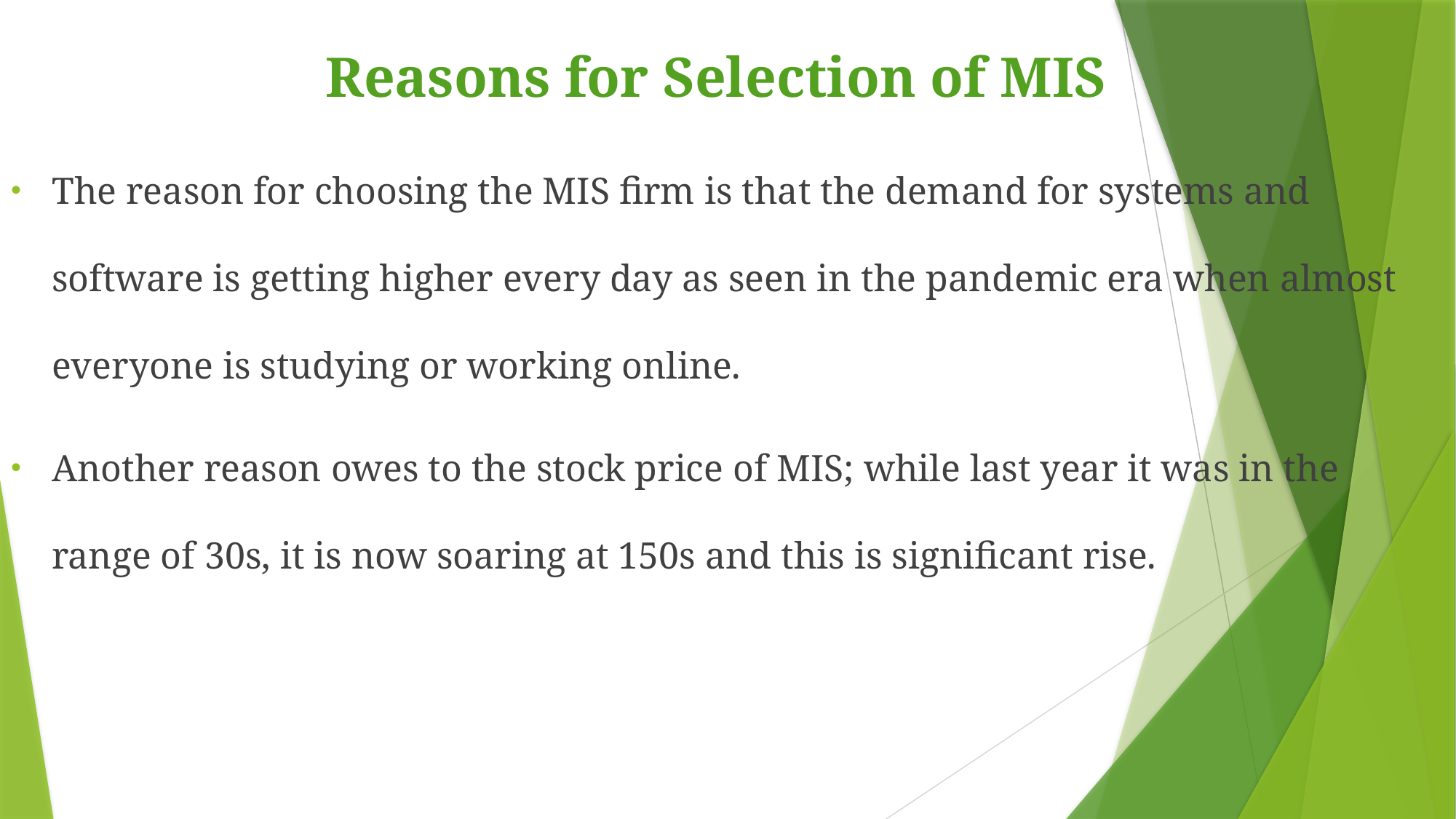

# Reasons for Selection of MIS
The reason for choosing the MIS firm is that the demand for systems and software is getting higher every day as seen in the pandemic era when almost everyone is studying or working online.
Another reason owes to the stock price of MIS; while last year it was in the range of 30s, it is now soaring at 150s and this is significant rise.